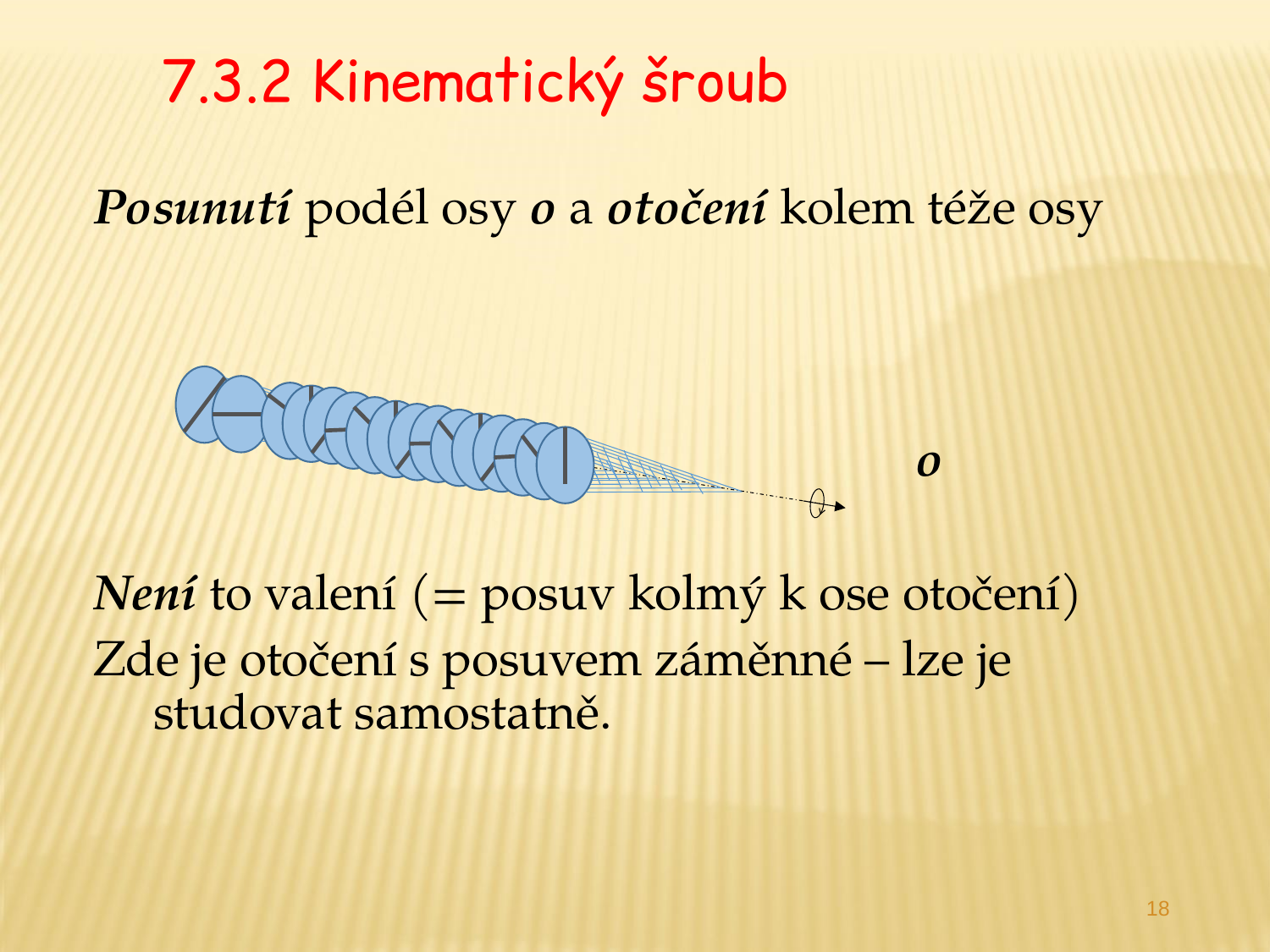

# 7.3.2 Kinematický šroub
Posunutí podél osy o a otočení kolem téže osy

							o

Není to valení (= posuv kolmý k ose otočení)
Zde je otočení s posuvem záměnné – lze je studovat samostatně.

18